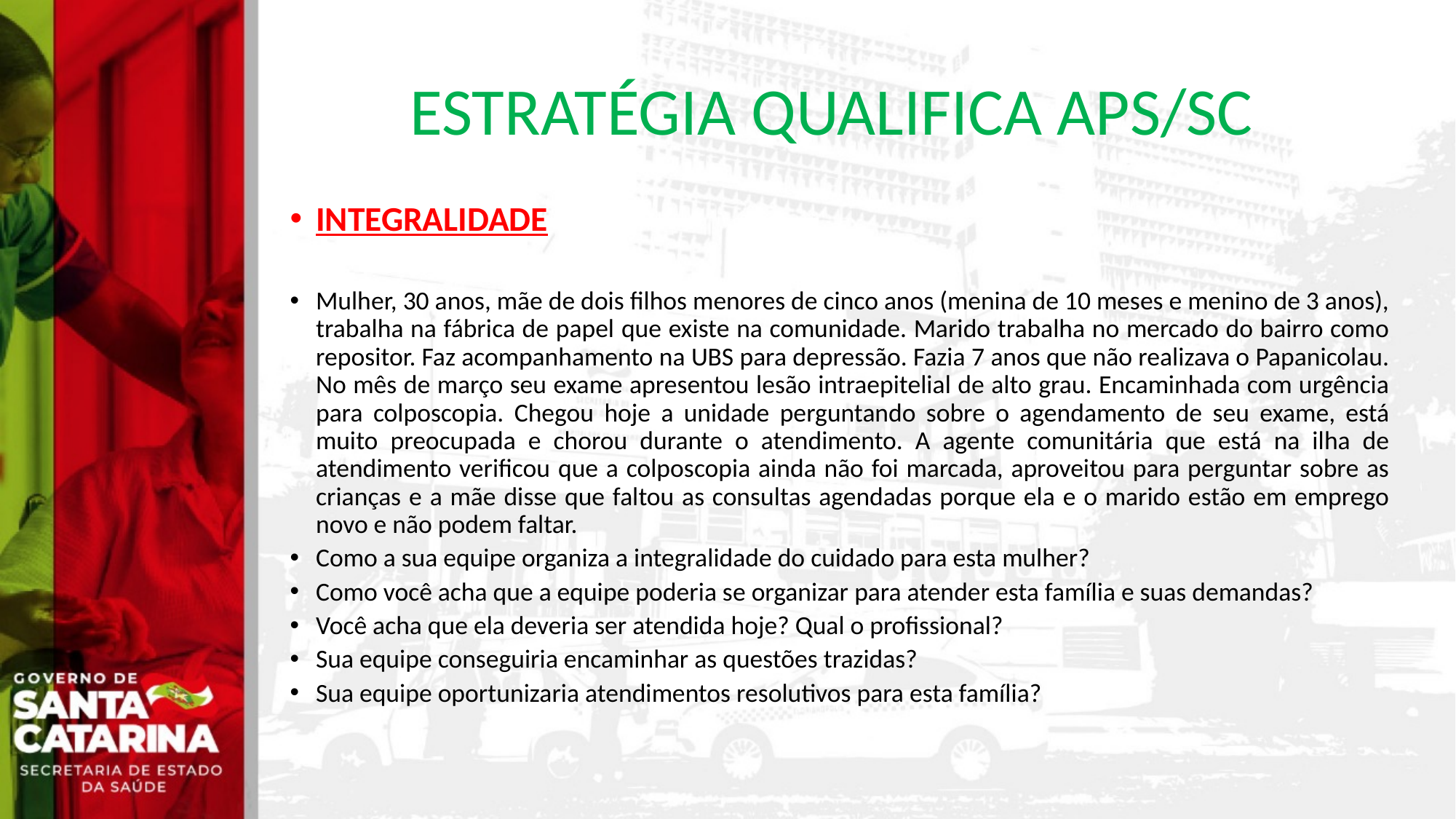

# ESTRATÉGIA QUALIFICA APS/SC

INTEGRALIDADE

Mulher, 30 anos, mãe de dois filhos menores de cinco anos (menina de 10 meses e menino de 3 anos), trabalha na fábrica de papel que existe na comunidade. Marido trabalha no mercado do bairro como repositor. Faz acompanhamento na UBS para depressão. Fazia 7 anos que não realizava o Papanicolau. No mês de março seu exame apresentou lesão intraepitelial de alto grau. Encaminhada com urgência para colposcopia. Chegou hoje a unidade perguntando sobre o agendamento de seu exame, está muito preocupada e chorou durante o atendimento. A agente comunitária que está na ilha de atendimento verificou que a colposcopia ainda não foi marcada, aproveitou para perguntar sobre as crianças e a mãe disse que faltou as consultas agendadas porque ela e o marido estão em emprego novo e não podem faltar.
Como a sua equipe organiza a integralidade do cuidado para esta mulher?
Como você acha que a equipe poderia se organizar para atender esta família e suas demandas?
Você acha que ela deveria ser atendida hoje? Qual o profissional?
Sua equipe conseguiria encaminhar as questões trazidas?
Sua equipe oportunizaria atendimentos resolutivos para esta família?